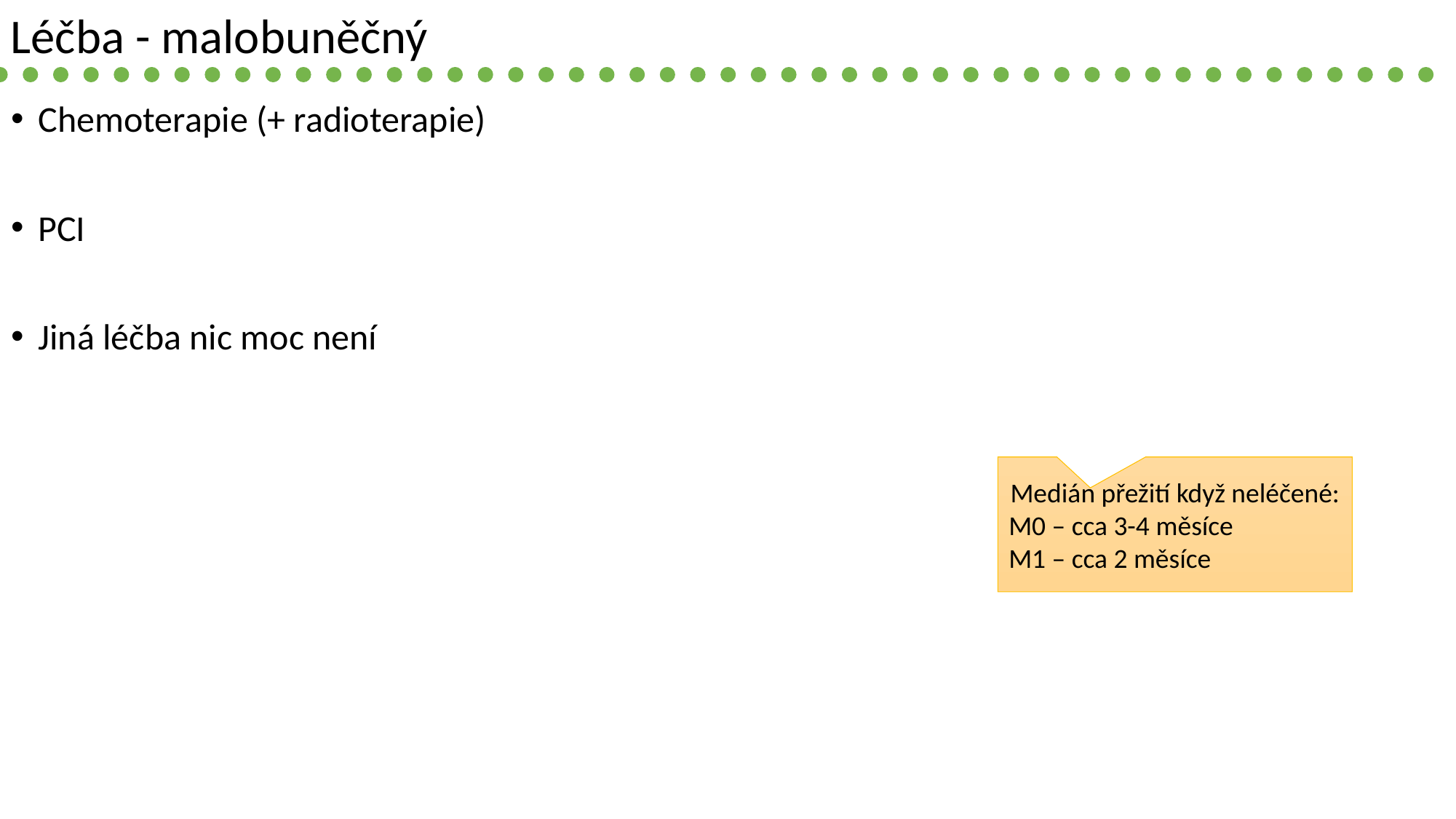

Léčba - malobuněčný
Chemoterapie (+ radioterapie)

PCI

Jiná léčba nic moc není

Medián přežití když neléčené:
M0 – cca 3-4 měsíce
M1 – cca 2 měsíce